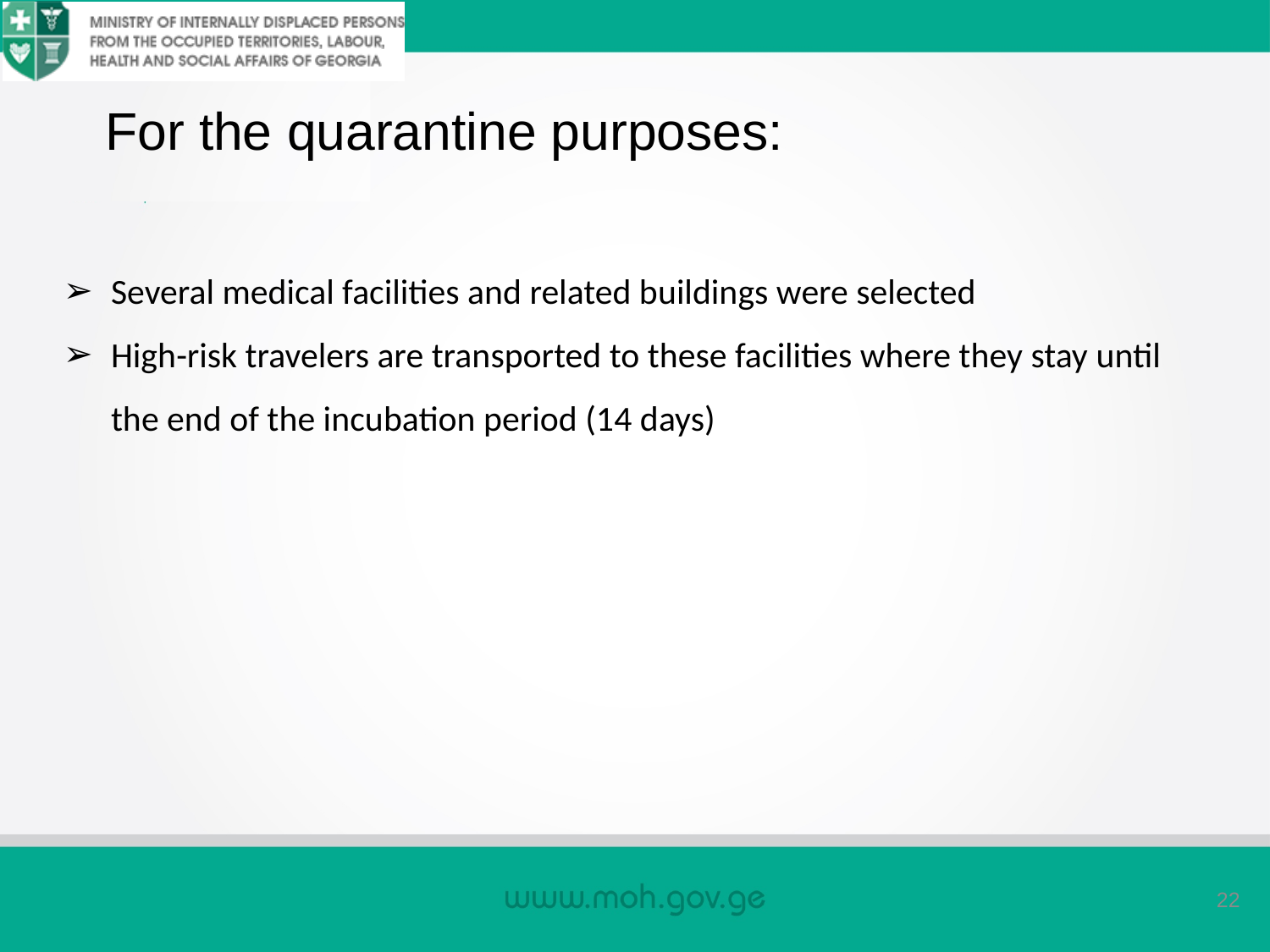

For the quarantine purposes:
Several medical facilities and related buildings were selected
High-risk travelers are transported to these facilities where they stay until the end of the incubation period (14 days)
22